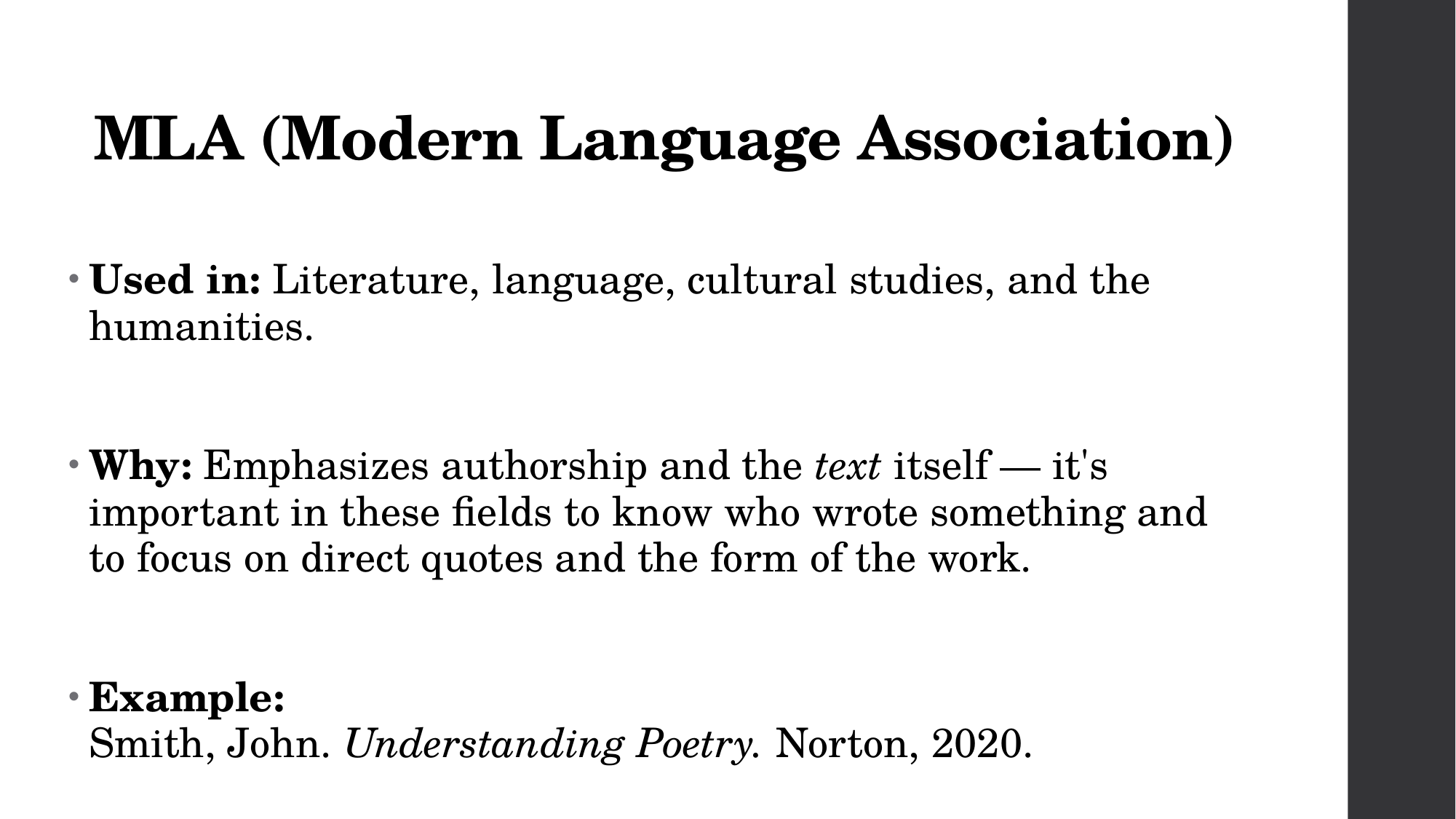

# MLA (Modern Language Association)
Used in: Literature, language, cultural studies, and the humanities.

Why: Emphasizes authorship and the text itself — it's important in these fields to know who wrote something and to focus on direct quotes and the form of the work.

Example:
Smith, John. Understanding Poetry. Norton, 2020.